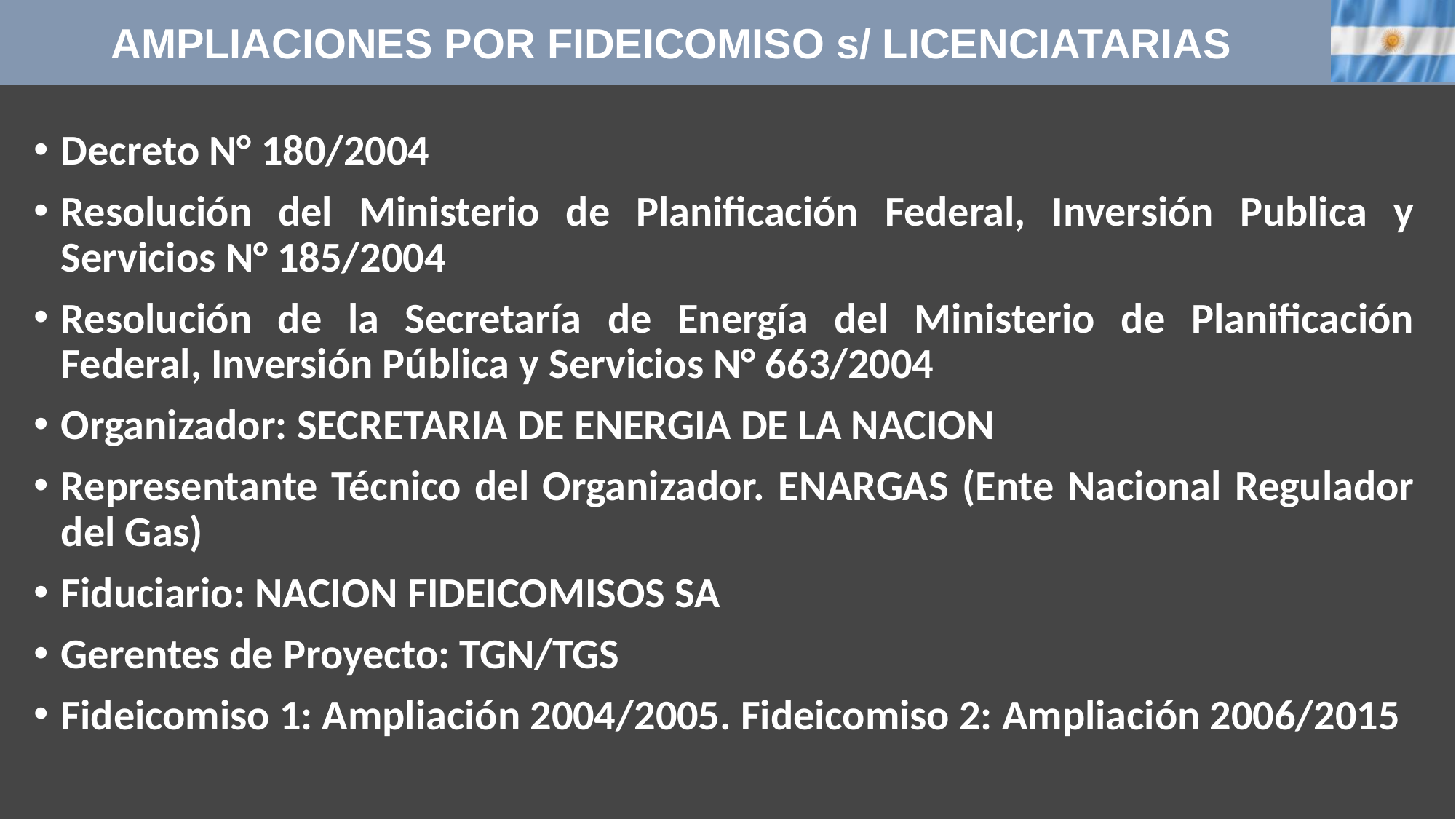

AMPLIACIONES POR FIDEICOMISO s/ LICENCIATARIAS
Decreto N° 180/2004
Resolución del Ministerio de Planificación Federal, Inversión Publica y Servicios N° 185/2004
Resolución de la Secretaría de Energía del Ministerio de Planificación Federal, Inversión Pública y Servicios N° 663/2004
Organizador: SECRETARIA DE ENERGIA DE LA NACION
Representante Técnico del Organizador. ENARGAS (Ente Nacional Regulador del Gas)
Fiduciario: NACION FIDEICOMISOS SA
Gerentes de Proyecto: TGN/TGS
Fideicomiso 1: Ampliación 2004/2005. Fideicomiso 2: Ampliación 2006/2015